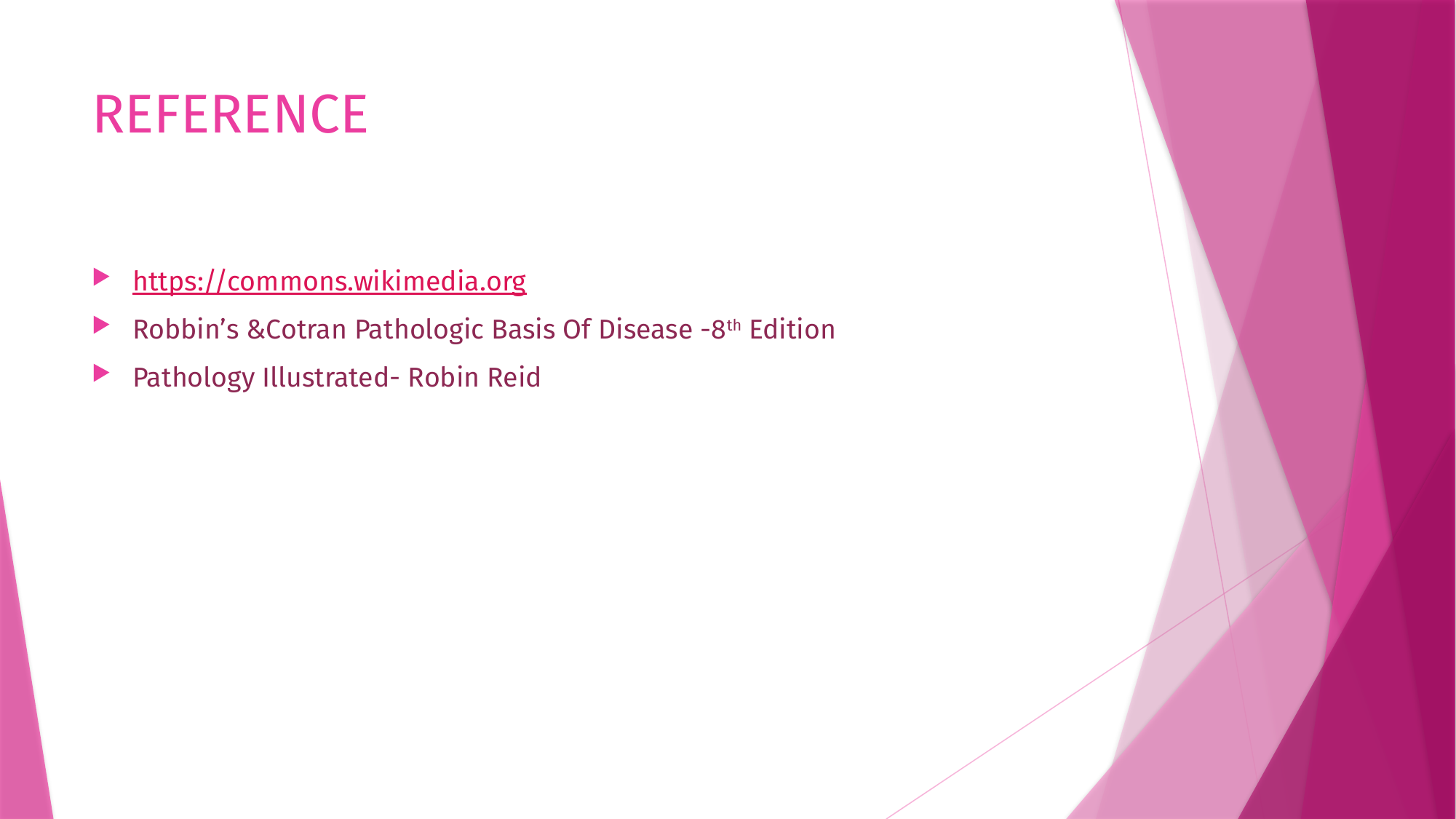

# REFERENCE
https://commons.wikimedia.org
Robbin’s &Cotran Pathologic Basis Of Disease -8th Edition
Pathology Illustrated- Robin Reid